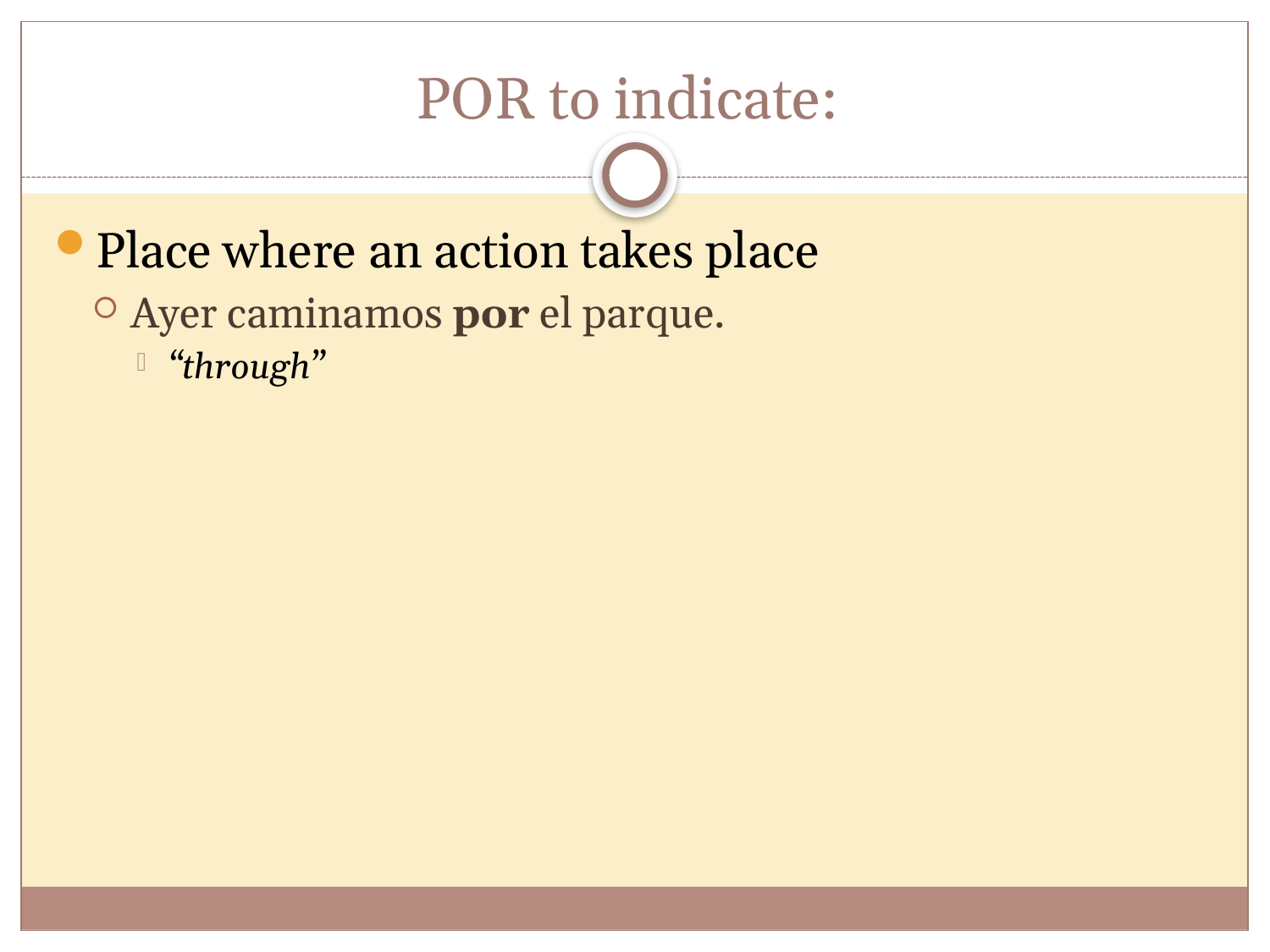

# POR to indicate:
Place where an action takes place
Ayer caminamos por el parque.
“through”